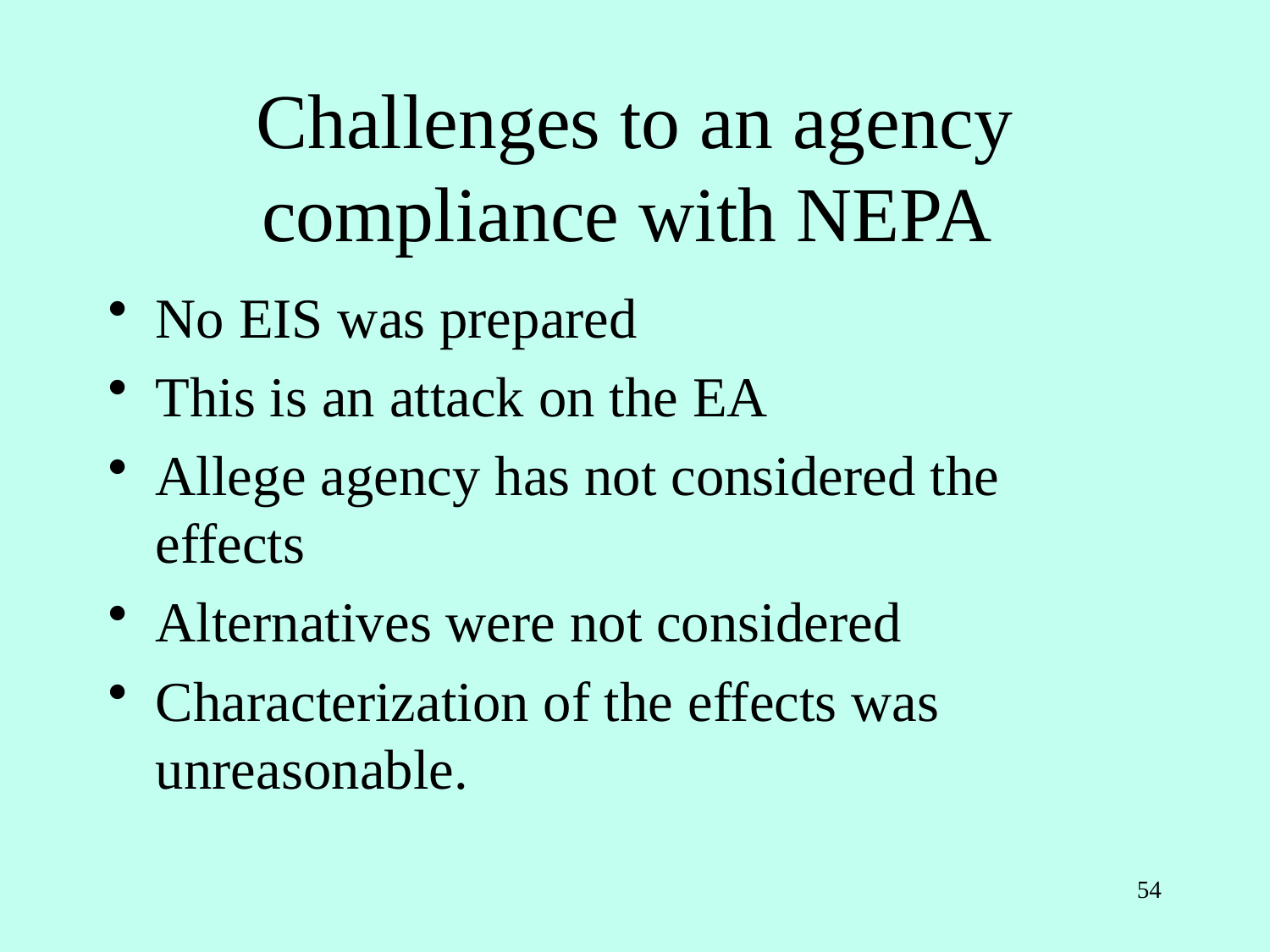

# Challenges to an agency compliance with NEPA
No EIS was prepared
This is an attack on the EA
Allege agency has not considered the effects
Alternatives were not considered
Characterization of the effects was unreasonable.

54